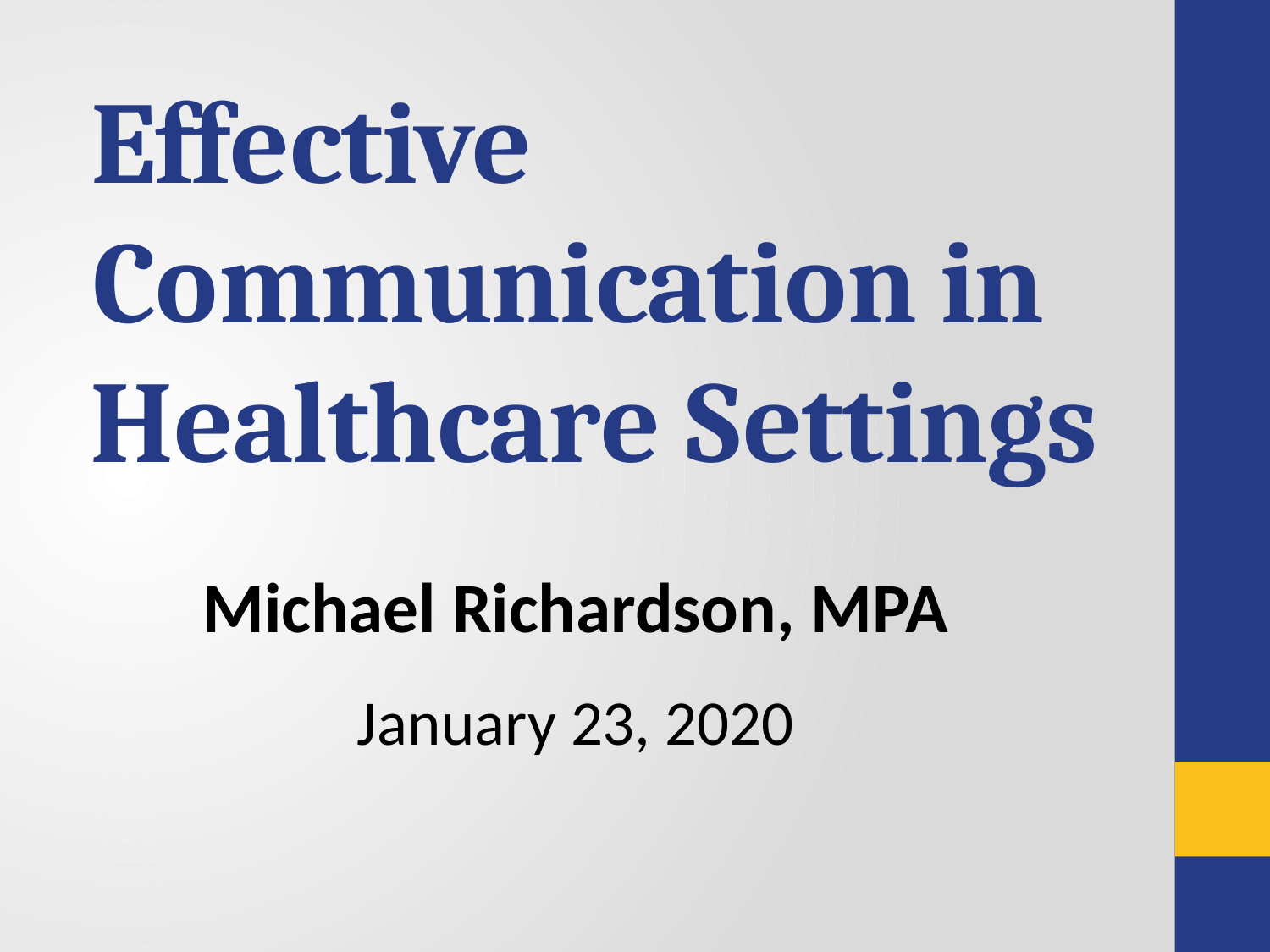

# Effective Communication in Healthcare Settings
Michael Richardson, MPA

January 23, 2020